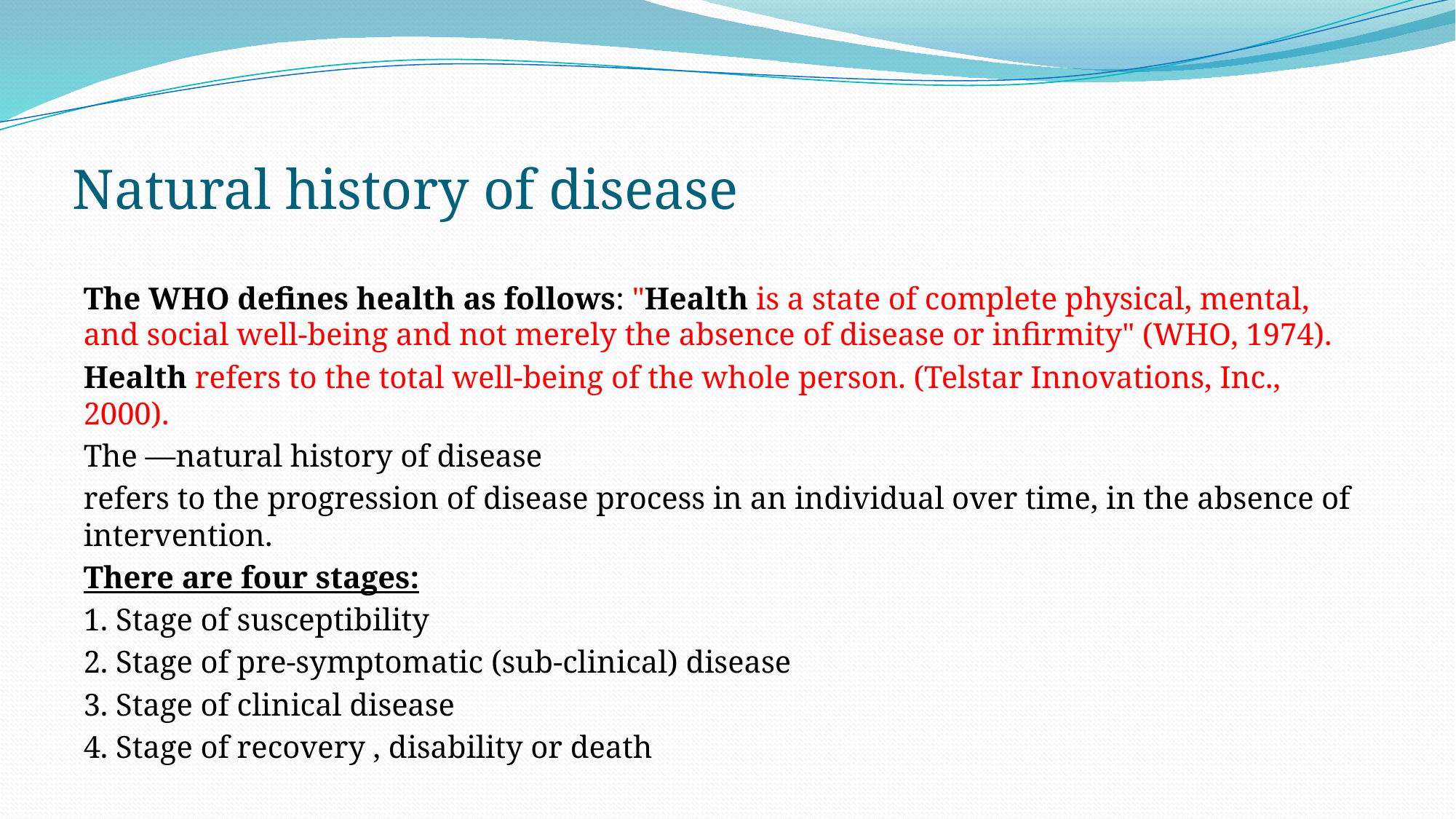

# Natural history of disease

The WHO defines health as fol­lows: "Health is a state of complete physical, mental, and social well-being and not merely the absence of disease or infirmity" (WHO, 1974).
Health refers to the total well-being of the whole person. (Telstar Innovations, Inc., 2000).
The ―natural history of disease
refers to the progression of disease process in an individual over time, in the absence of intervention.
There are four stages:
1. Stage of susceptibility
2. Stage of pre-symptomatic (sub-clinical) disease
3. Stage of clinical disease
4. Stage of recovery , disability or death